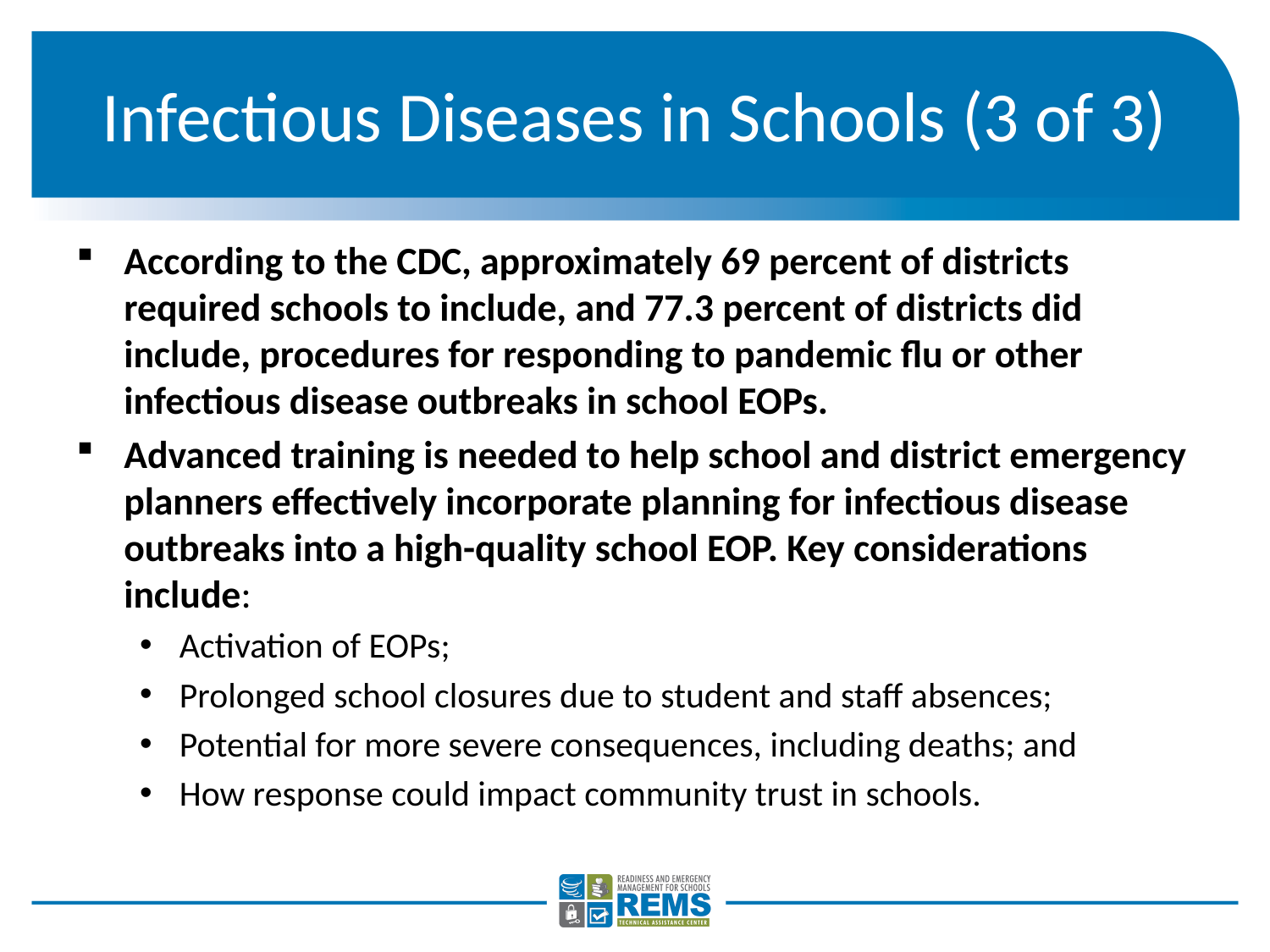

# Infectious Diseases in Schools (3 of 3)
According to the CDC, approximately 69 percent of districts required schools to include, and 77.3 percent of districts did include, procedures for responding to pandemic flu or other infectious disease outbreaks in school EOPs.
Advanced training is needed to help school and district emergency planners effectively incorporate planning for infectious disease outbreaks into a high-quality school EOP. Key considerations include:
Activation of EOPs;
Prolonged school closures due to student and staff absences;
Potential for more severe consequences, including deaths; and
How response could impact community trust in schools.